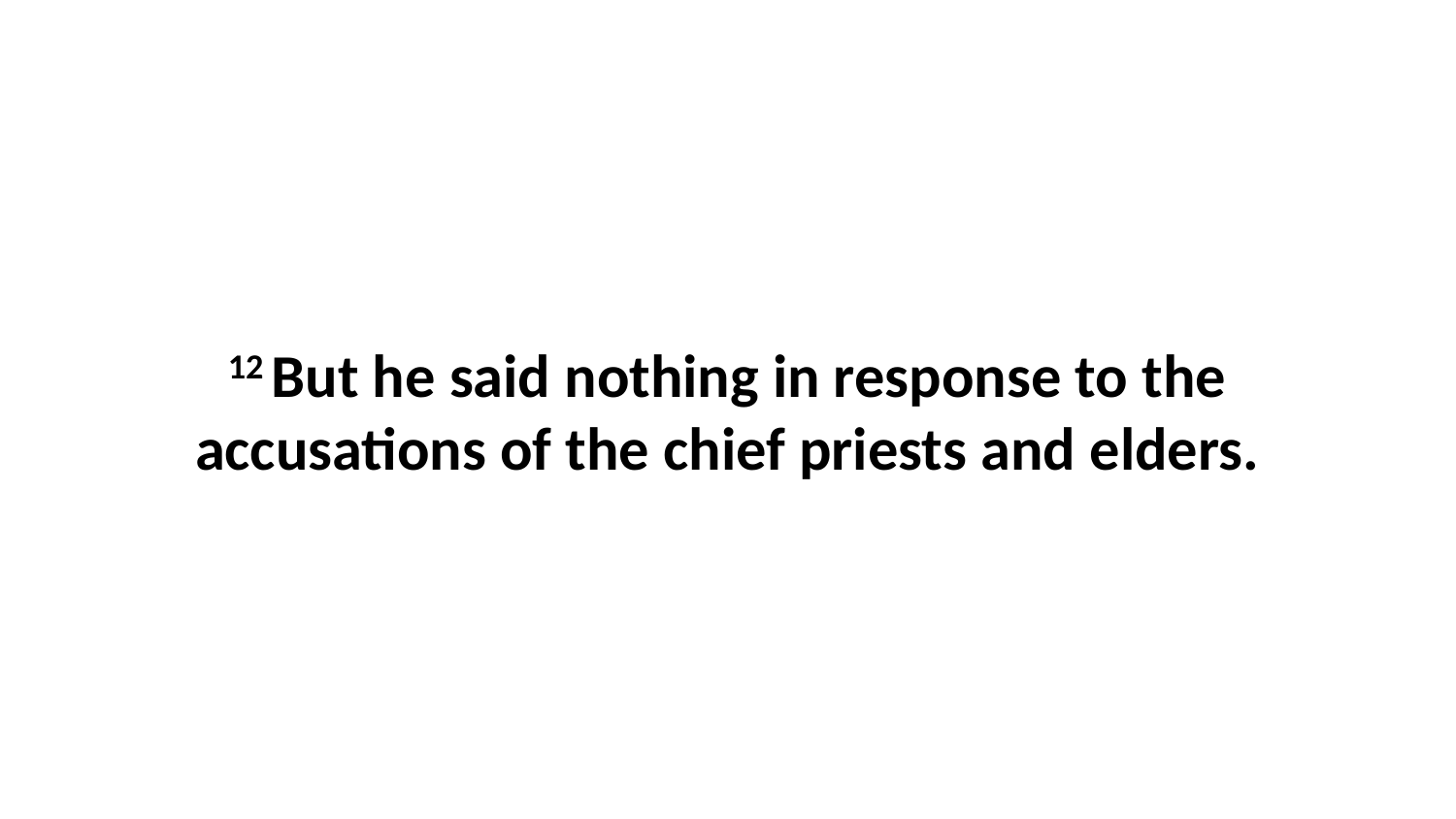

12 But he said nothing in response to the accusations of the chief priests and elders.